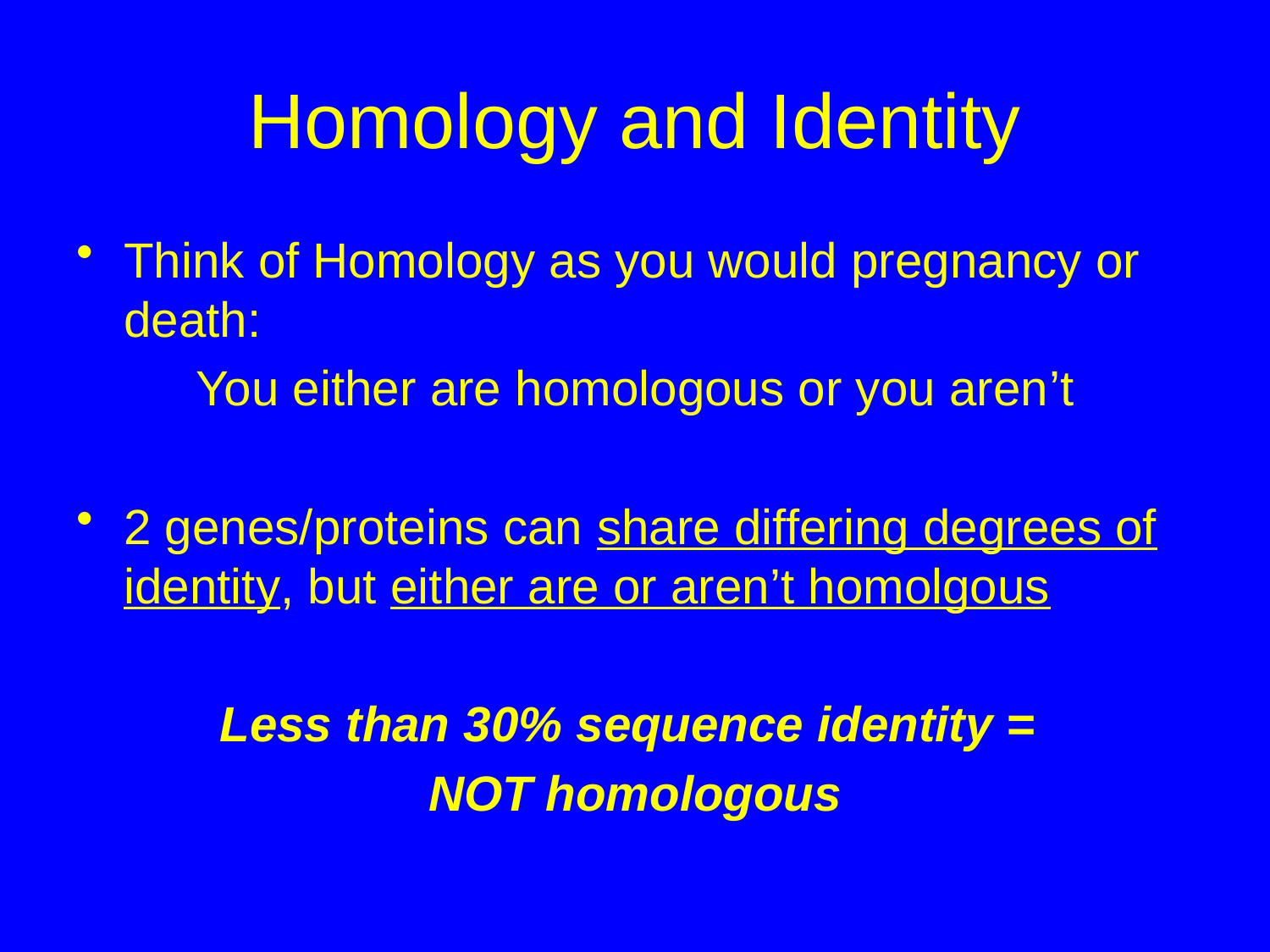

# Homology and Identity
Think of Homology as you would pregnancy or death:
You either are homologous or you aren’t

2 genes/proteins can share differing degrees of identity, but either are or aren’t homolgous

Less than 30% sequence identity =
NOT homologous